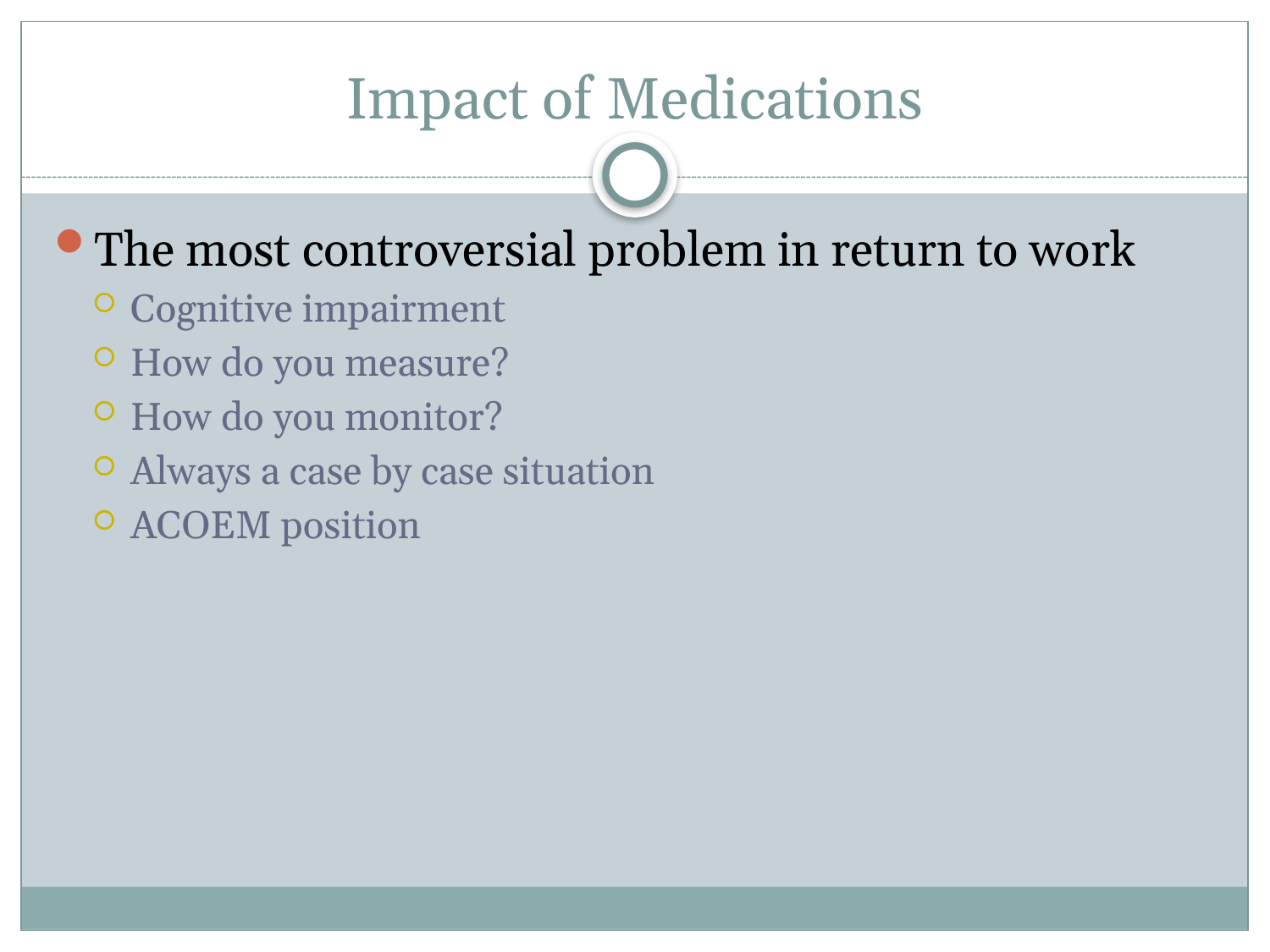

# Impact of Medications
The most controversial problem in return to work
Cognitive impairment
How do you measure?
How do you monitor?
Always a case by case situation
ACOEM position